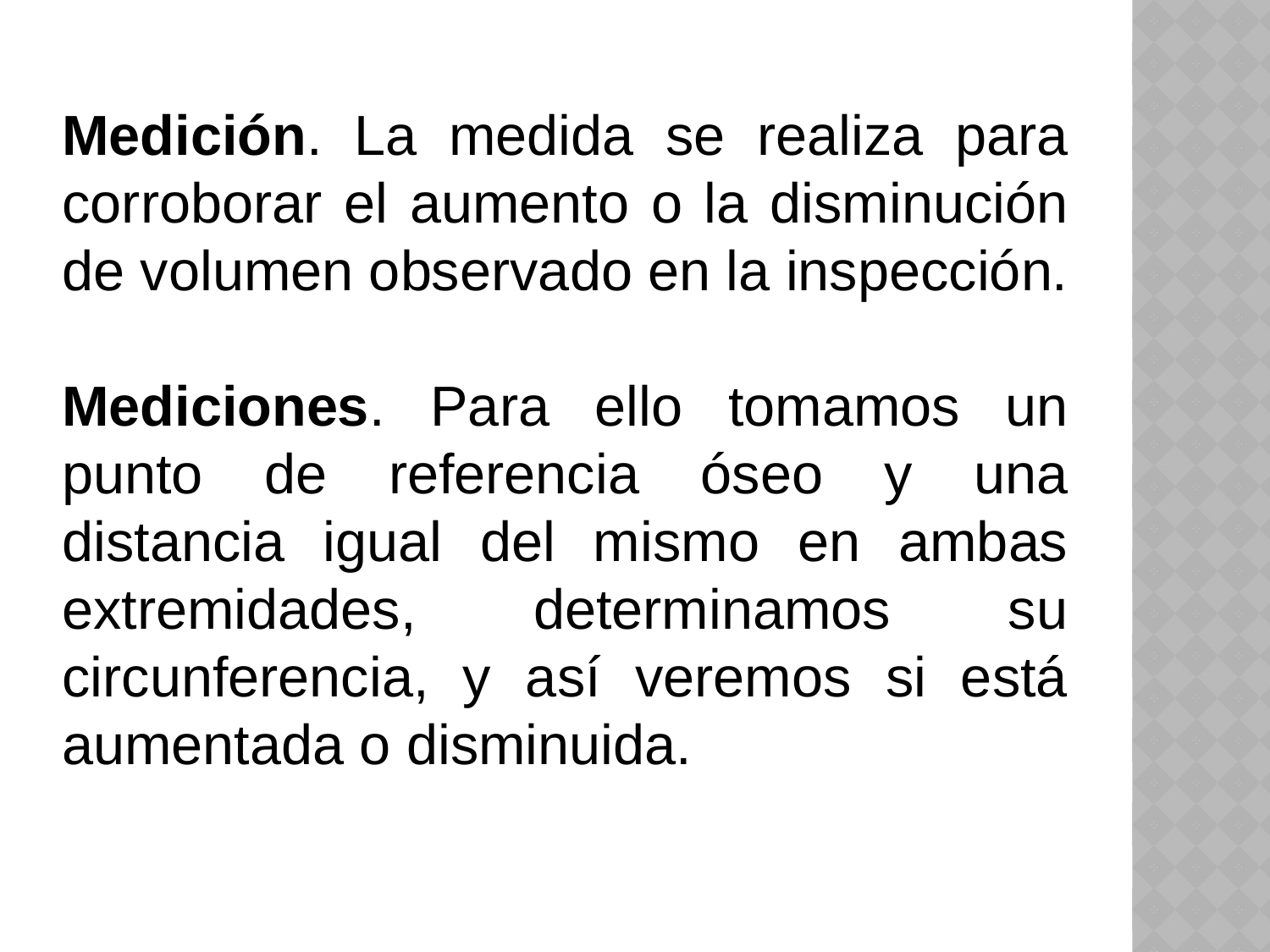

Medición. La medida se realiza para corroborar el aumento o la disminución de volumen observado en la inspección.

Mediciones. Para ello tomamos un punto de referencia óseo y una distancia igual del mismo en ambas extremidades, determinamos su circunferencia, y así veremos si está aumentada o disminuida.